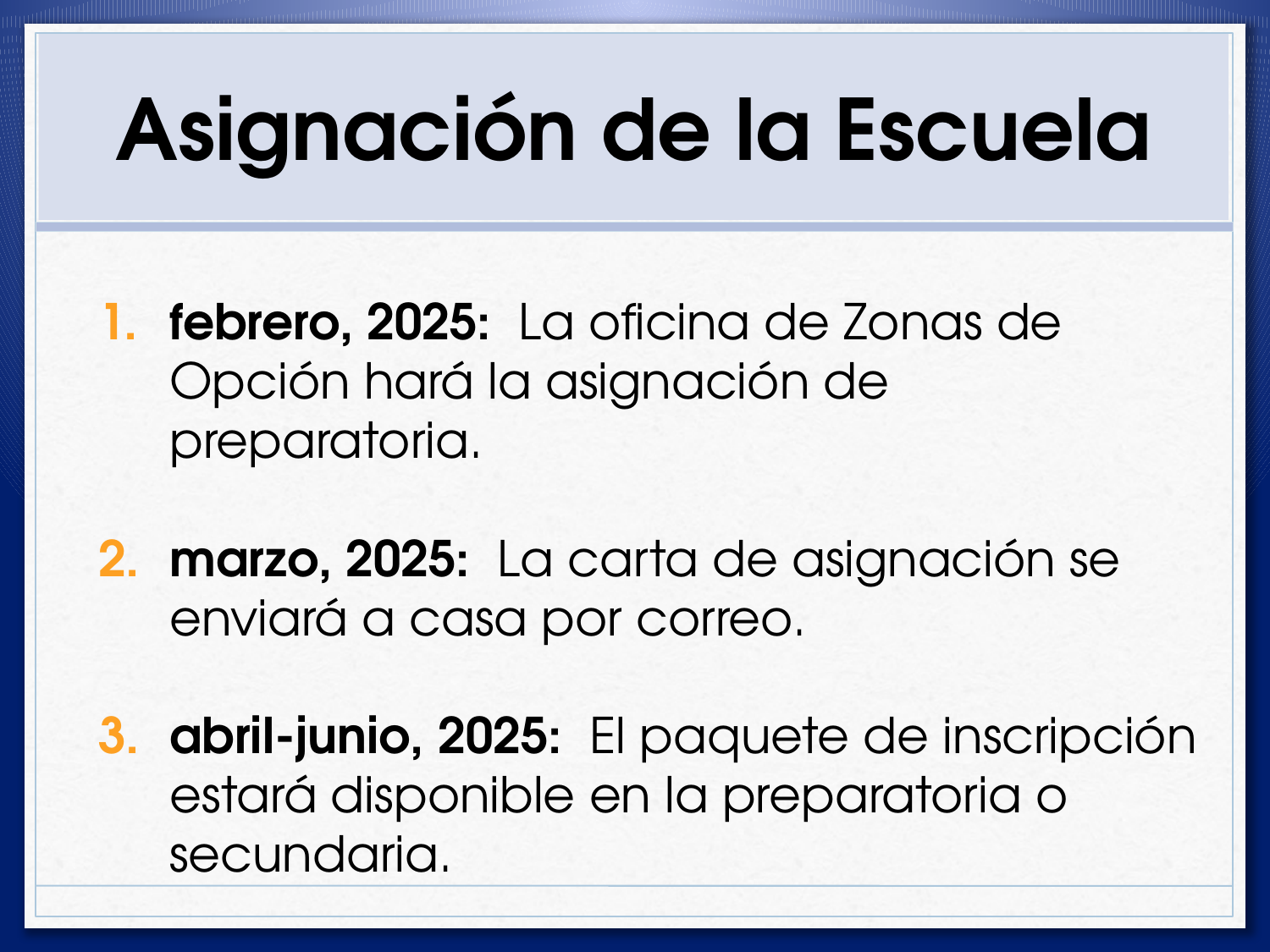

# Asignación de la Escuela
febrero, 2025:  La oficina de Zonas de Opción hará la asignación de preparatoria.

marzo, 2025:  La carta de asignación se enviará a casa por correo.

abril-junio, 2025:  El paquete de inscripción estará disponible en la preparatoria o secundaria.